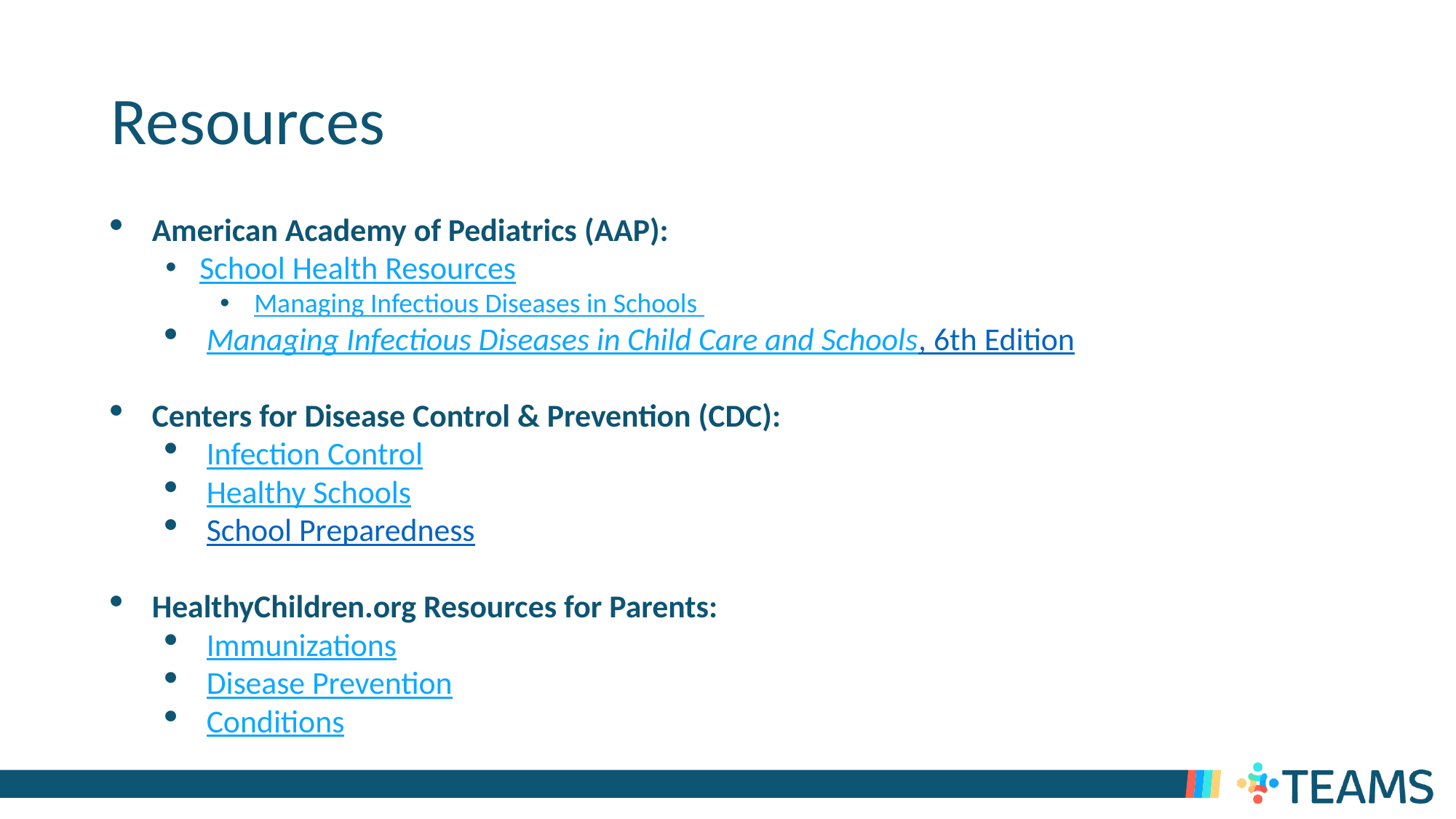

# Resources
American Academy of Pediatrics (AAP):
School Health Resources
Managing Infectious Diseases in Schools
Managing Infectious Diseases in Child Care and Schools, 6th Edition
Centers for Disease Control & Prevention (CDC):
Infection Control
Healthy Schools
School Preparedness
HealthyChildren.org Resources for Parents:
Immunizations
Disease Prevention
Conditions